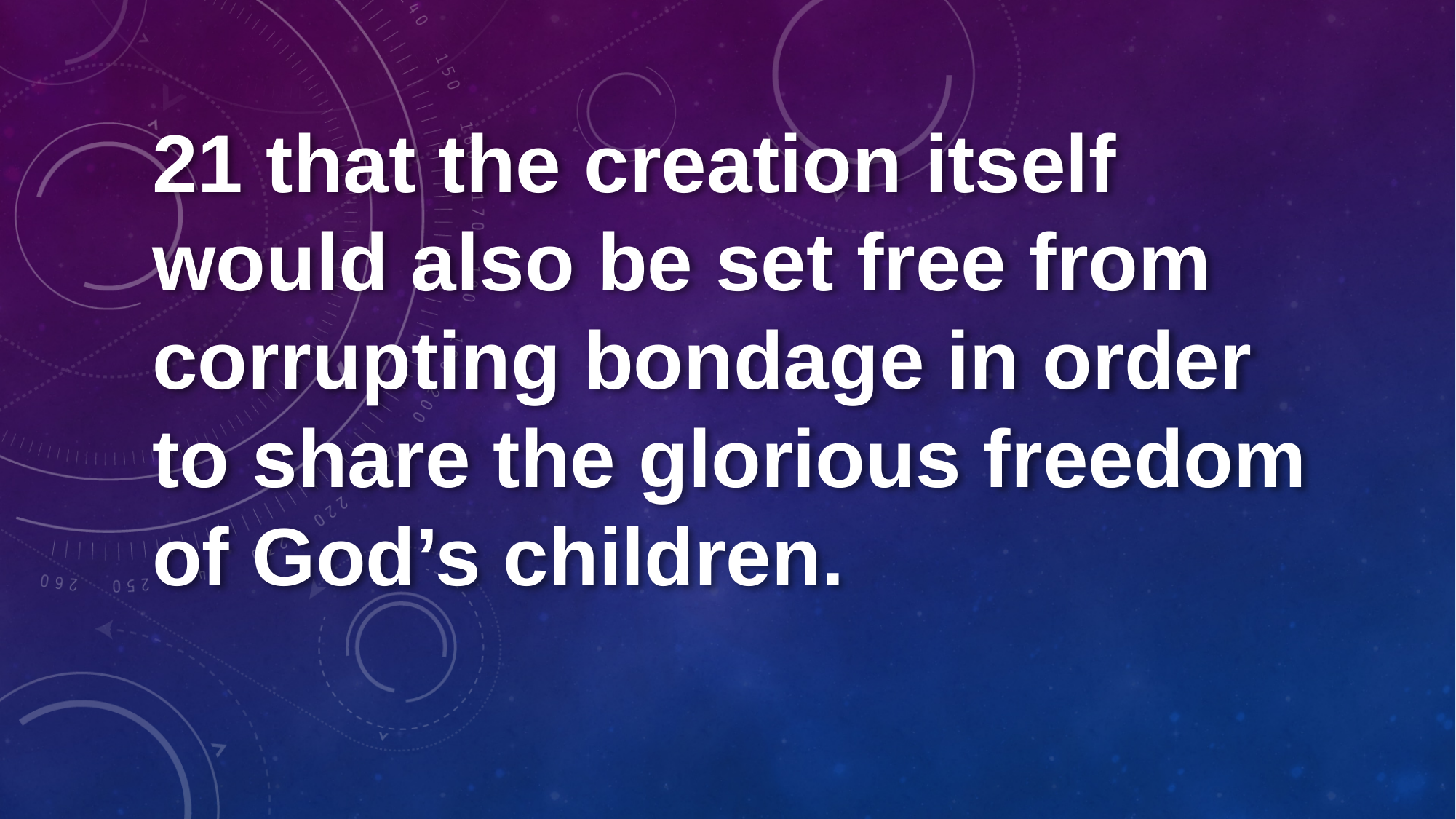

21 that the creation itself would also be set free from corrupting bondage in order to share the glorious freedom of God’s children.